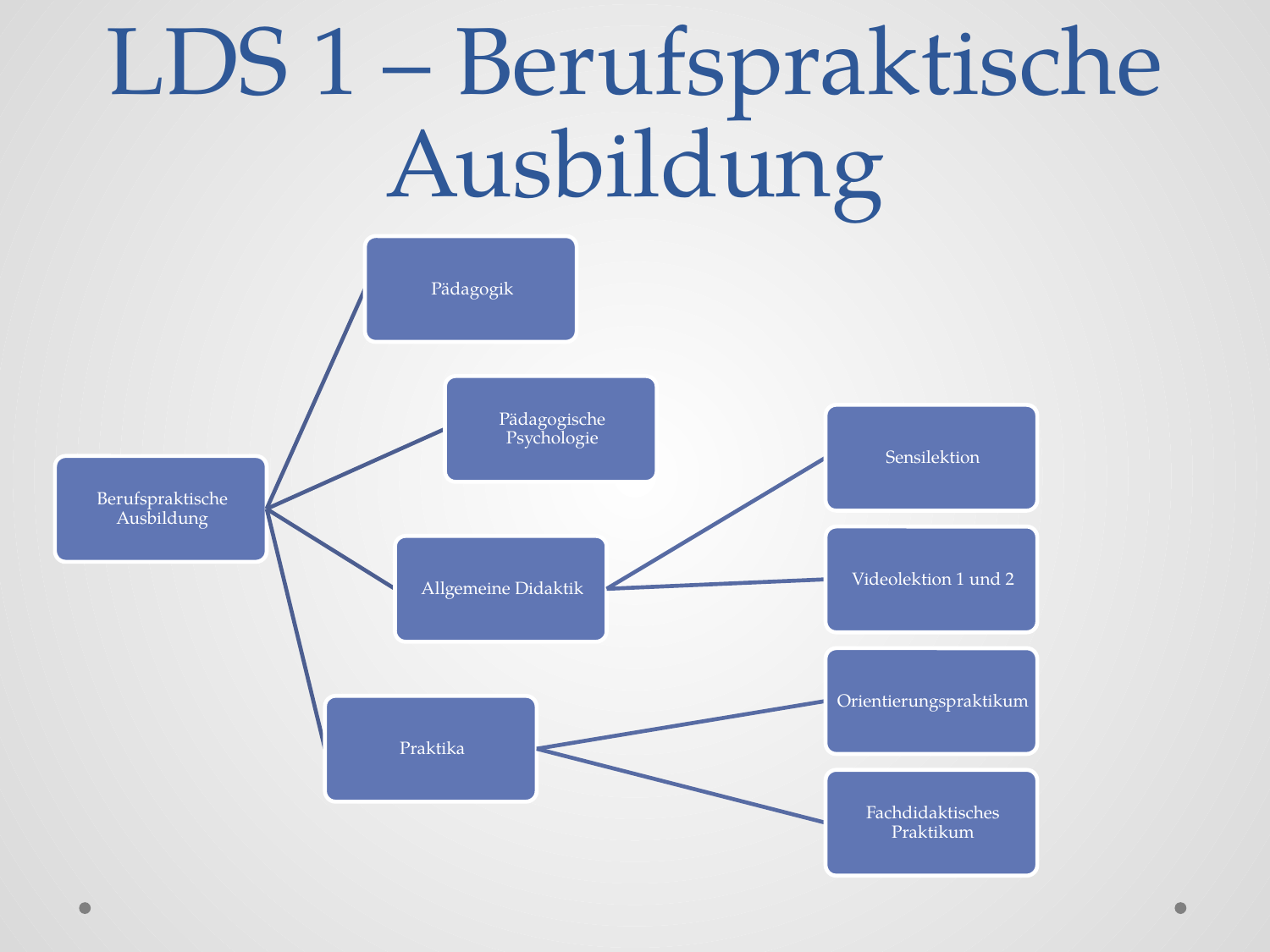

# LDS 1 – Berufspraktische Ausbildung
Berufspraktische Ausbildung

Pädagogik

Pädagogische Psychologie

Allgemeine Didaktik

Sensilektion

Videolektion 1 und 2

Praktika

Orientierungspraktikum

Fachdidaktisches Praktikum